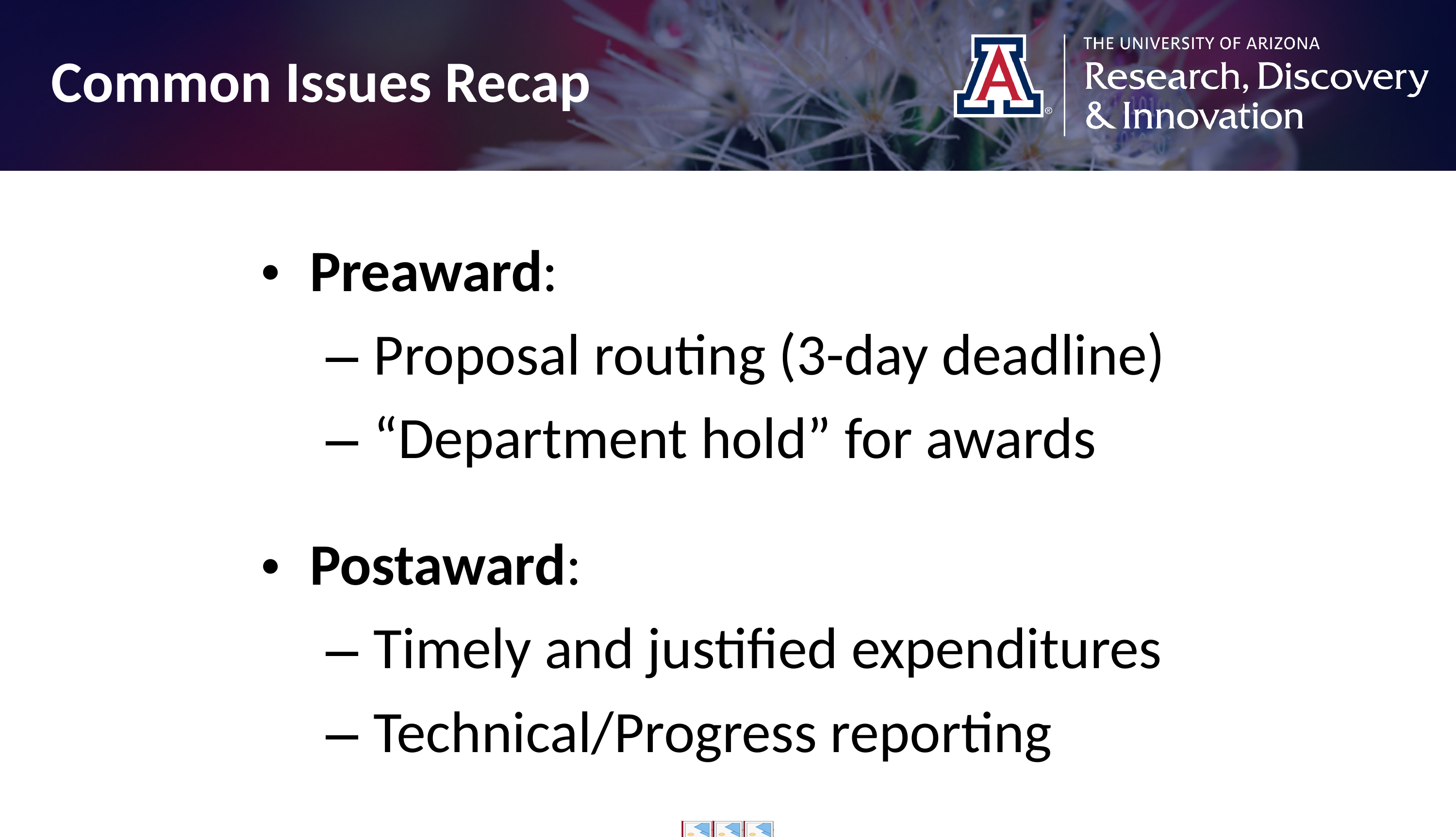

Common Issues Recap
Preaward:
Proposal routing (3-day deadline)
“Department hold” for awards

Postaward:
Timely and justified expenditures
Technical/Progress reporting